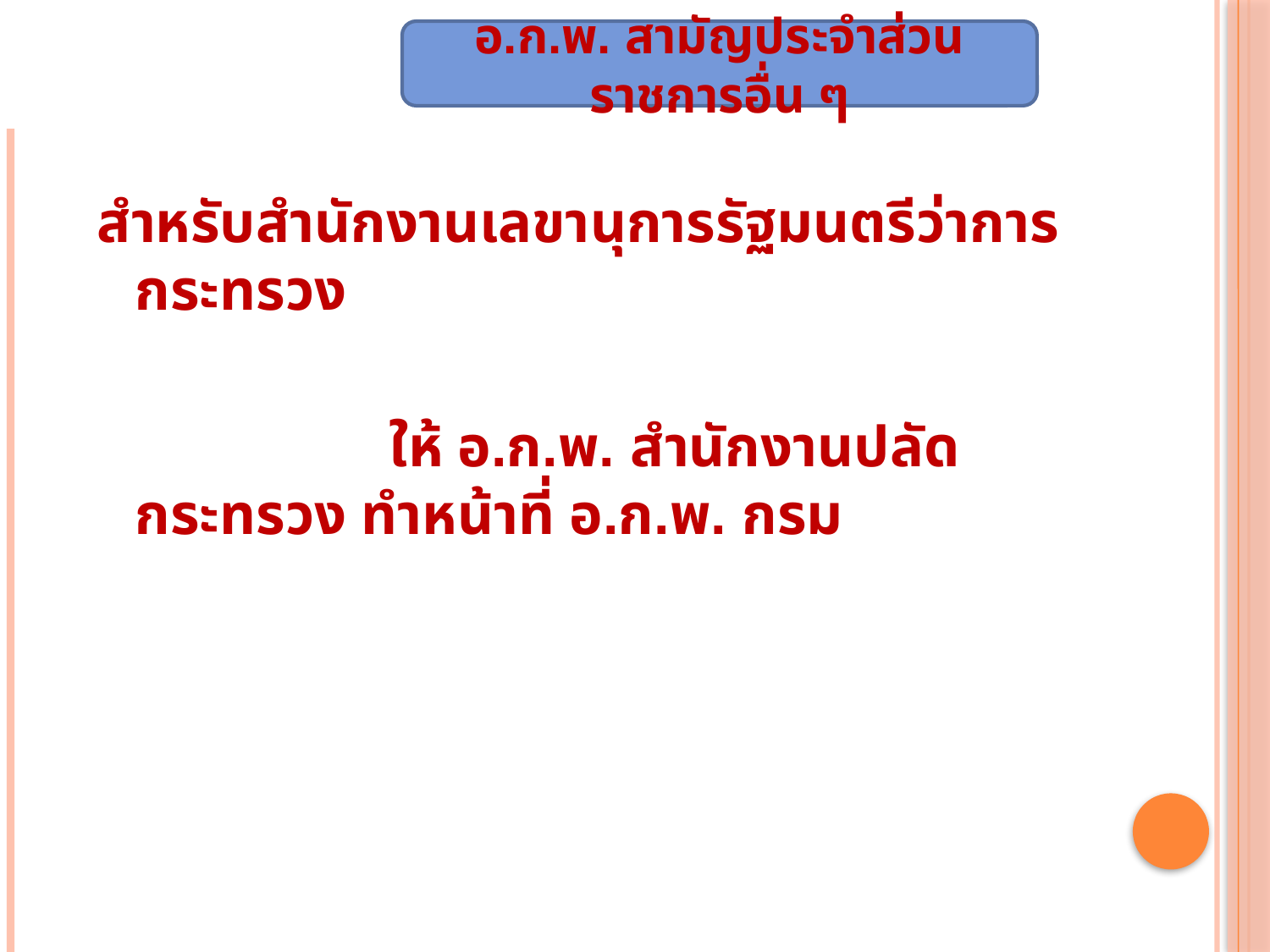

อ.ก.พ. สามัญประจำส่วนราชการอื่น ๆ
สำหรับสำนักงานเลขานุการรัฐมนตรีว่าการกระทรวง

			ให้ อ.ก.พ. สำนักงานปลัดกระทรวง ทำหน้าที่ อ.ก.พ. กรม